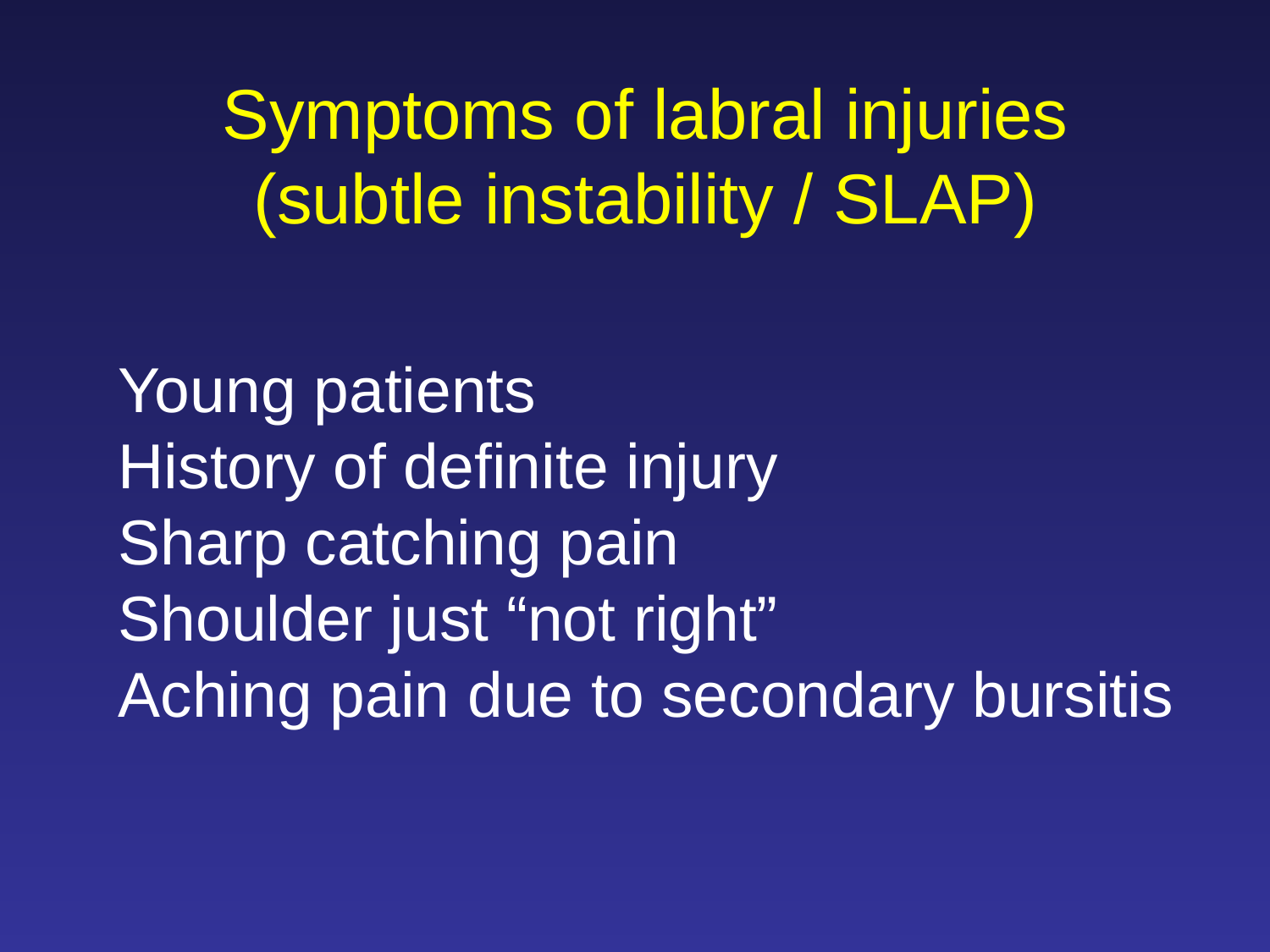

# Symptoms of labral injuries (subtle instability / SLAP)
Young patients
History of definite injury
Sharp catching pain
Shoulder just “not right”
Aching pain due to secondary bursitis